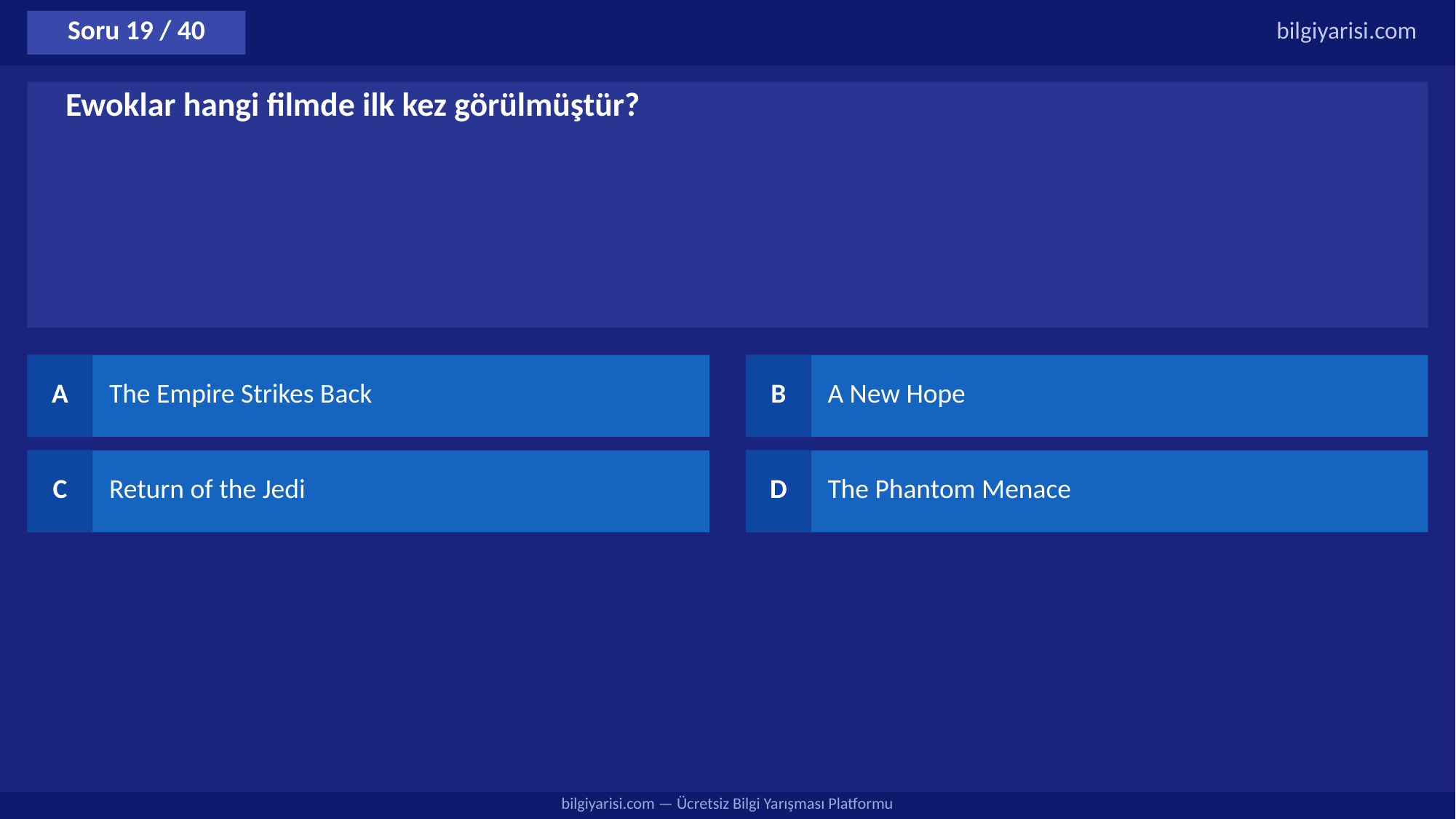

Soru 19 / 40
bilgiyarisi.com

Ewoklar hangi filmde ilk kez görülmüştür?

A
The Empire Strikes Back

B
A New Hope

C
Return of the Jedi

D
The Phantom Menace
bilgiyarisi.com — Ücretsiz Bilgi Yarışması Platformu